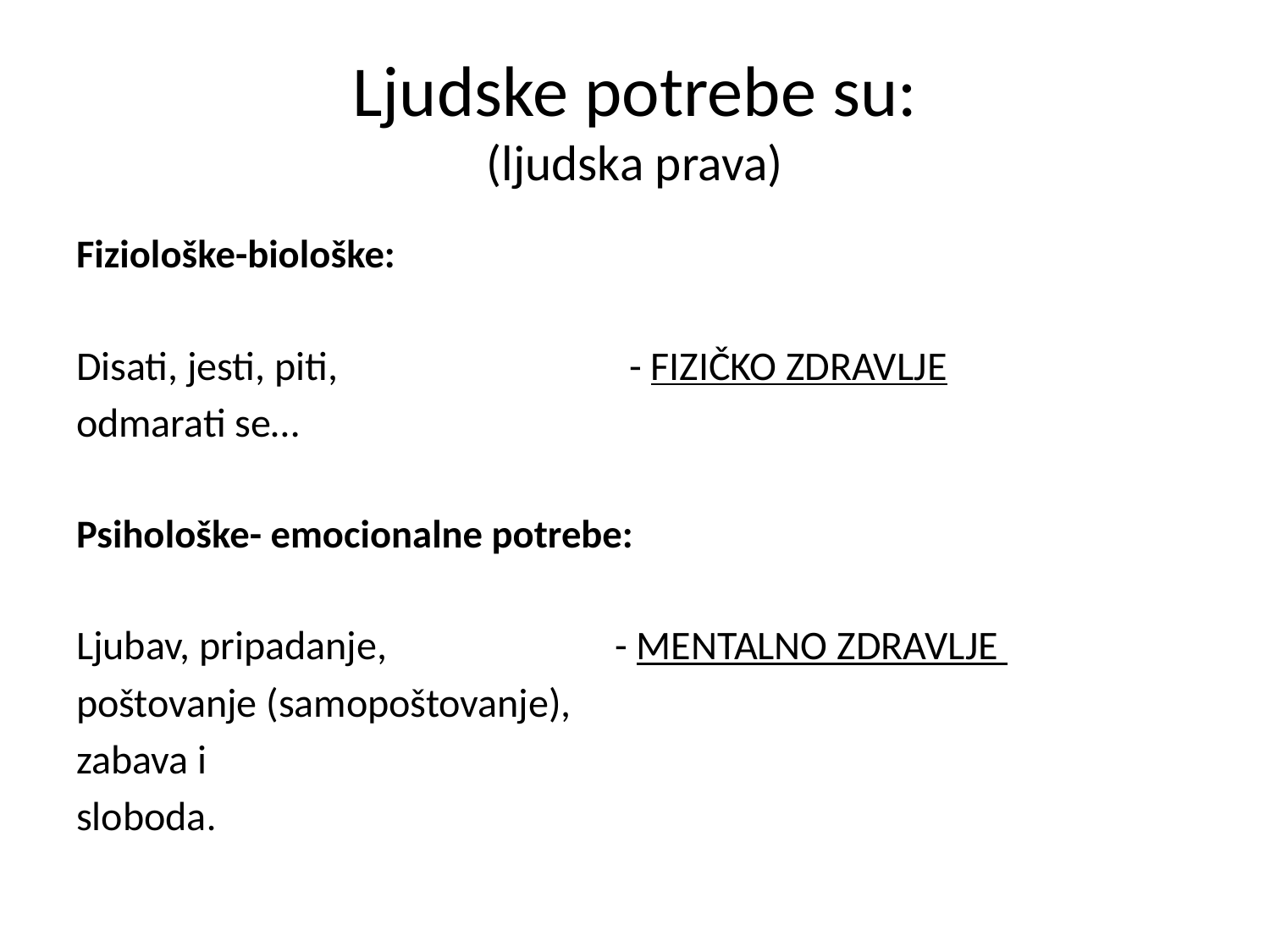

# Ljudske potrebe su: (ljudska prava)
Fiziološke-biološke:

Disati, jesti, piti,                                - FIZIČKO ZDRAVLJE
odmarati se…

Psihološke- emocionalne potrebe:

Ljubav, pripadanje,                         - MENTALNO ZDRAVLJE
poštovanje (samopoštovanje),
zabava i
sloboda.